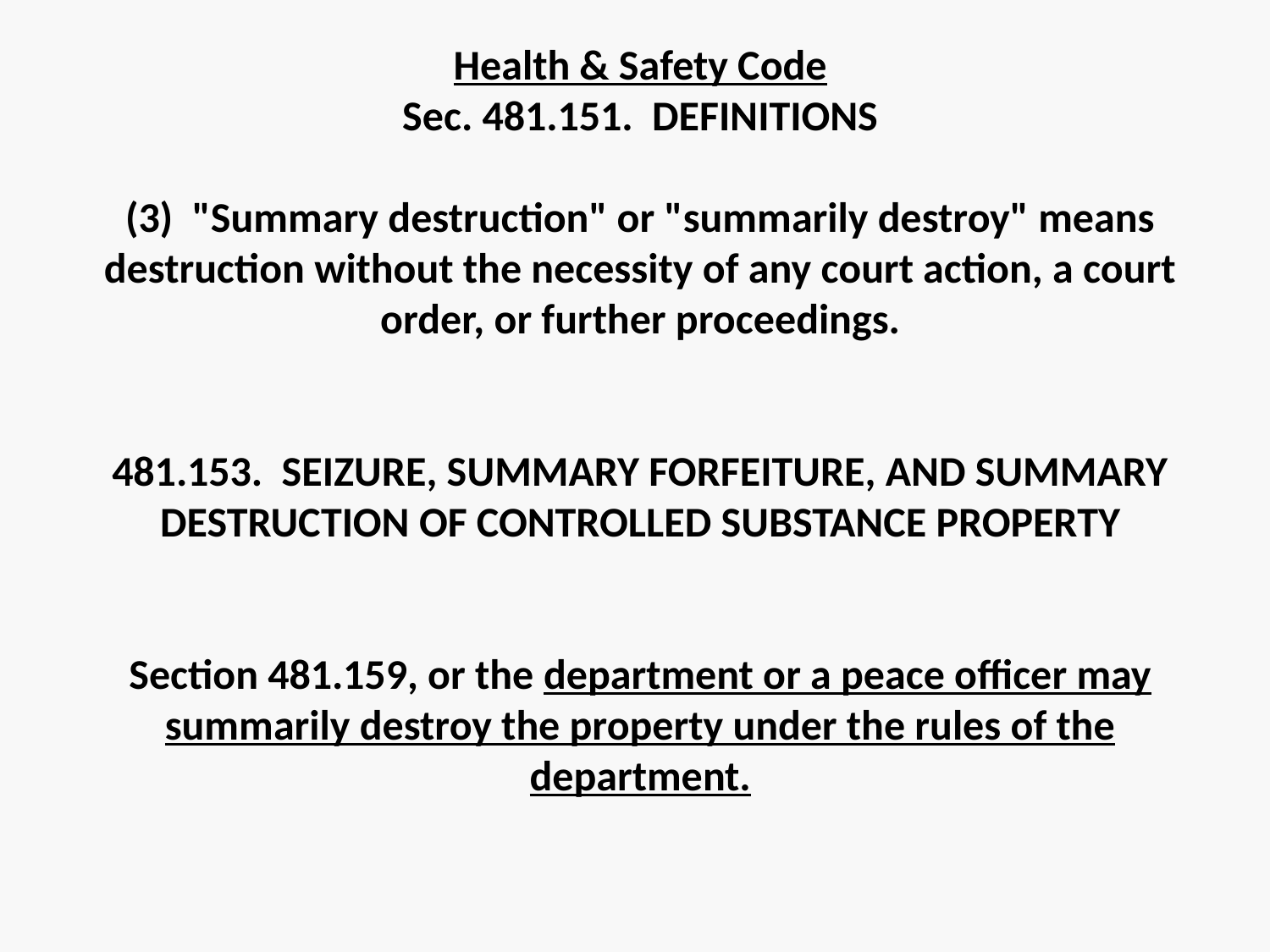

Health & Safety Code
Sec. 481.151.  DEFINITIONS

(3)  "Summary destruction" or "summarily destroy" means destruction without the necessity of any court action, a court order, or further proceedings.

481.153.  SEIZURE, SUMMARY FORFEITURE, AND SUMMARY DESTRUCTION OF CONTROLLED SUBSTANCE PROPERTY

Section 481.159, or the department or a peace officer may summarily destroy the property under the rules of the department.